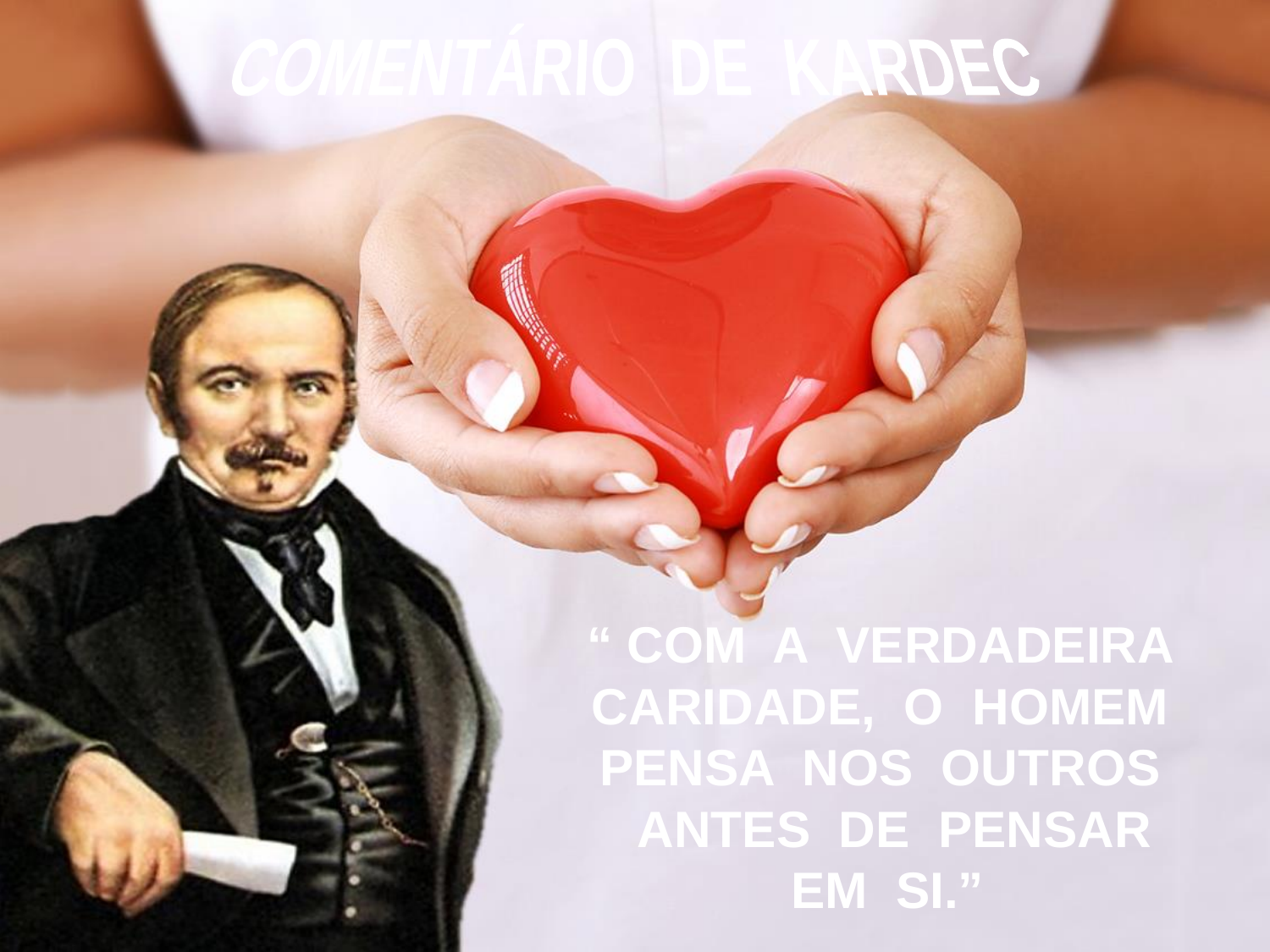

COMENTÁRIO  DE  KARDEC
“ COM  A  VERDADEIRA  CARIDADE,  O  HOMEM  PENSA  NOS  OUTROS
 ANTES  DE  PENSAR
EM  SI.”